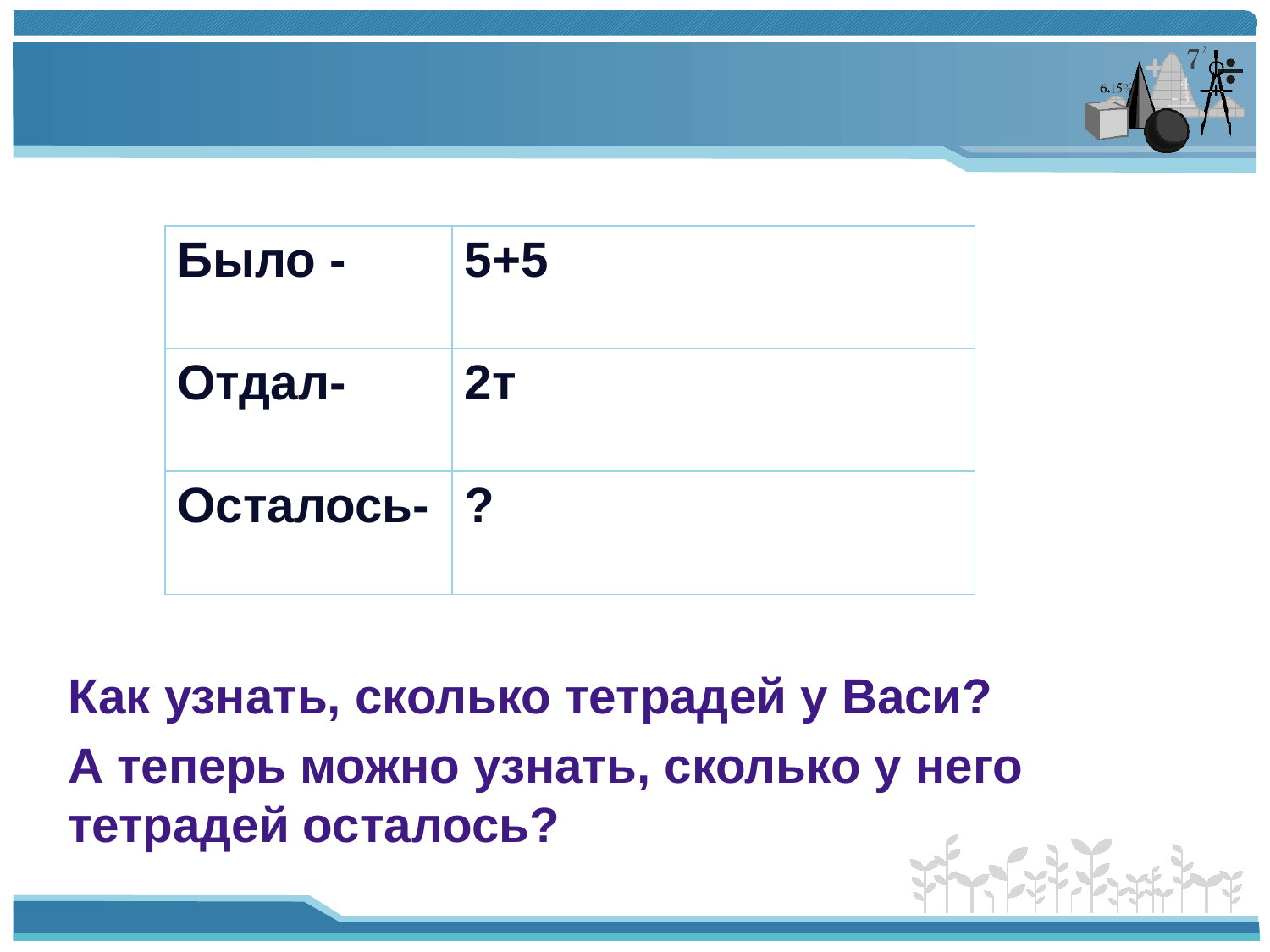

#

Как узнать, сколько тетрадей у Васи?
А теперь можно узнать, сколько у него тетрадей осталось?
| Было - | 5+5 |
| --- | --- |
| Отдал- | 2т |
| Осталось- | ? |